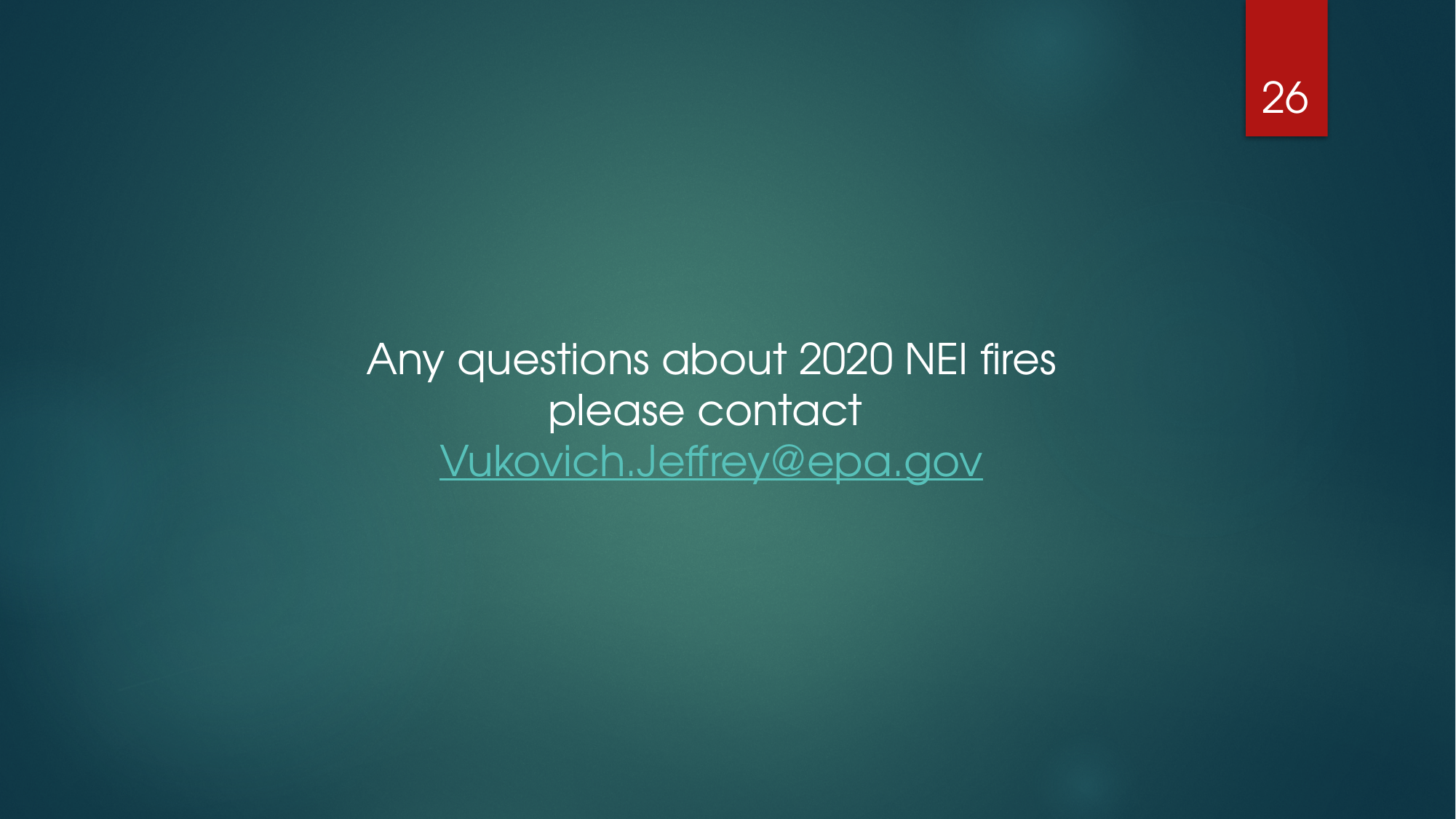

26
Any questions about 2020 NEI fires please contact Vukovich.Jeffrey@epa.gov